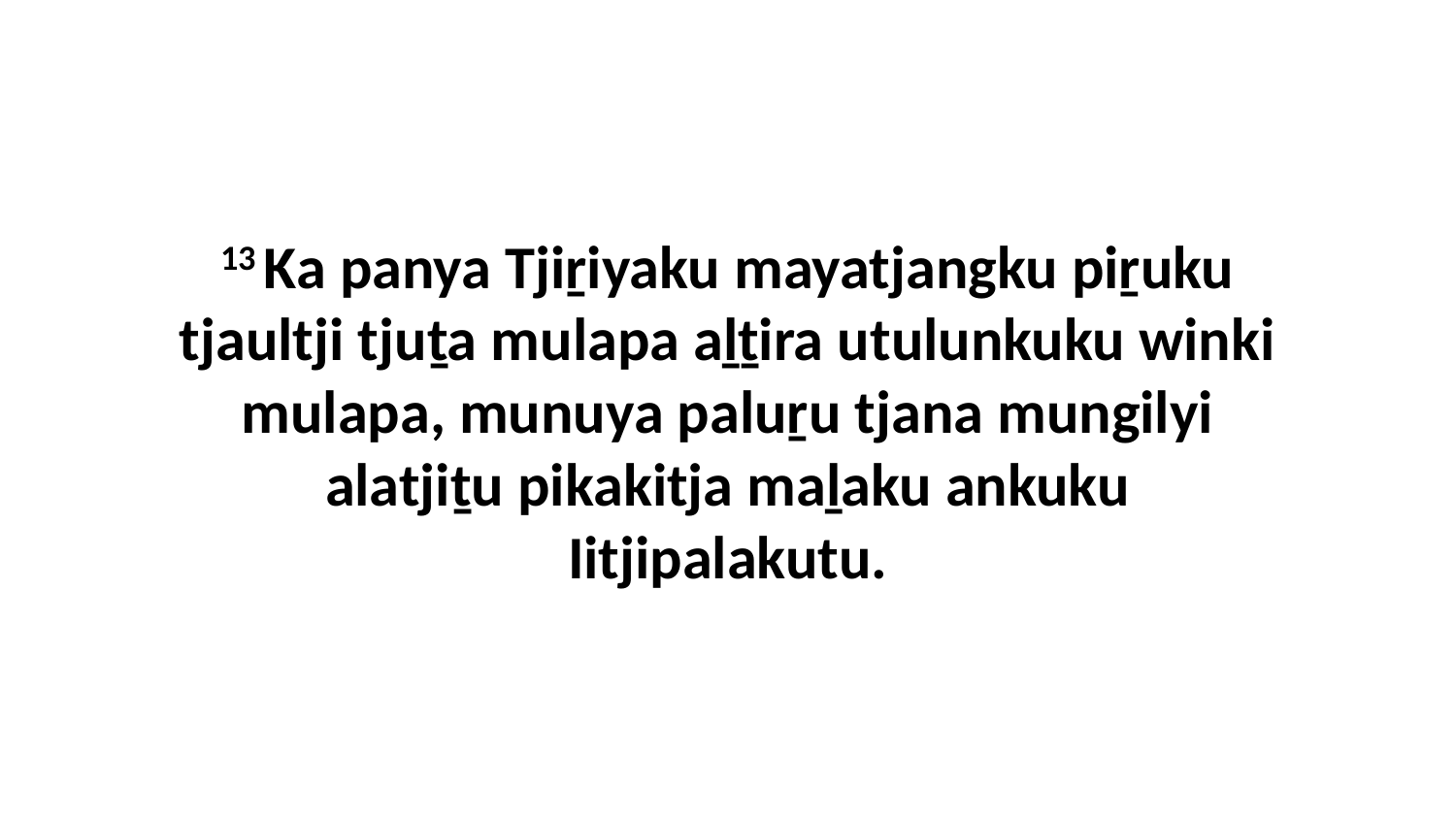

13 Ka panya Tjiṟiyaku mayatjangku piṟuku tjaultji tjuṯa mulapa aḻṯira utulunkuku winki mulapa, munuya paluṟu tjana mungilyi alatjiṯu pikakitja maḻaku ankuku Iitjipalakutu.